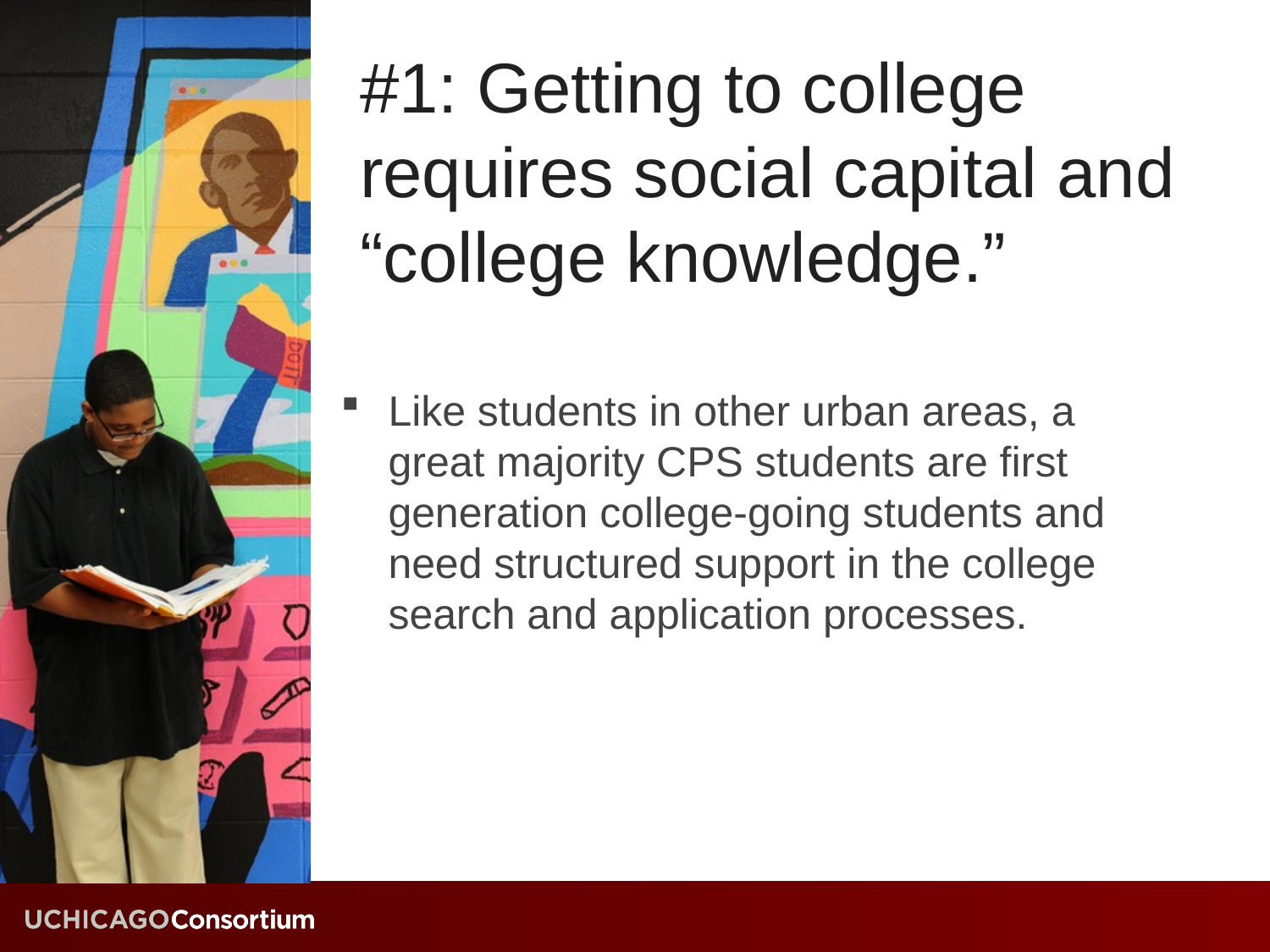

# #1: Getting to college requires social capital and “college knowledge.”
Like students in other urban areas, a great majority CPS students are first generation college-going students and need structured support in the college search and application processes.